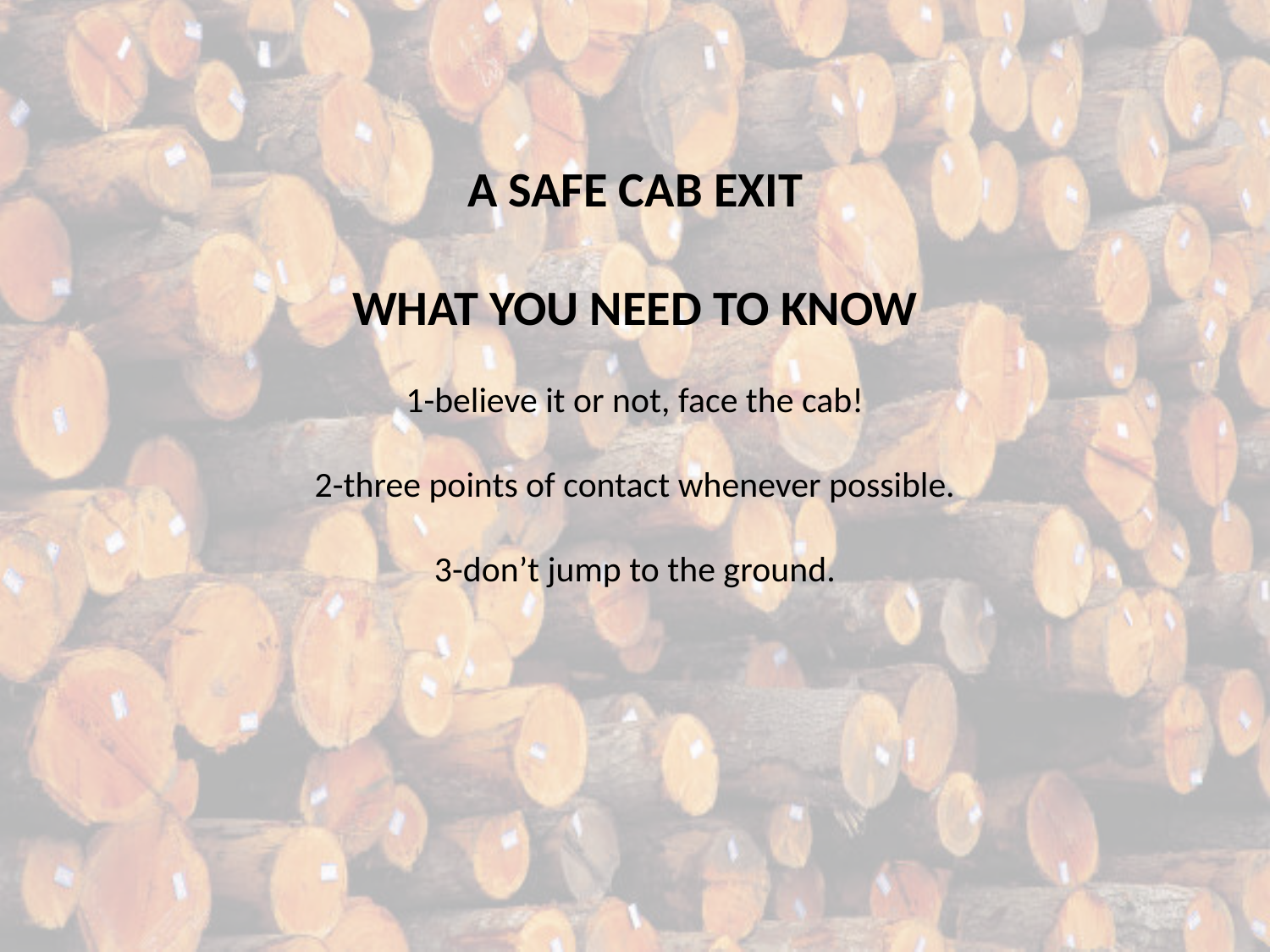

a safe cab exit
WHAT YOU NEED TO KNOW
1-believe it or not, face the cab!
2-three points of contact whenever possible.
3-don’t jump to the ground.